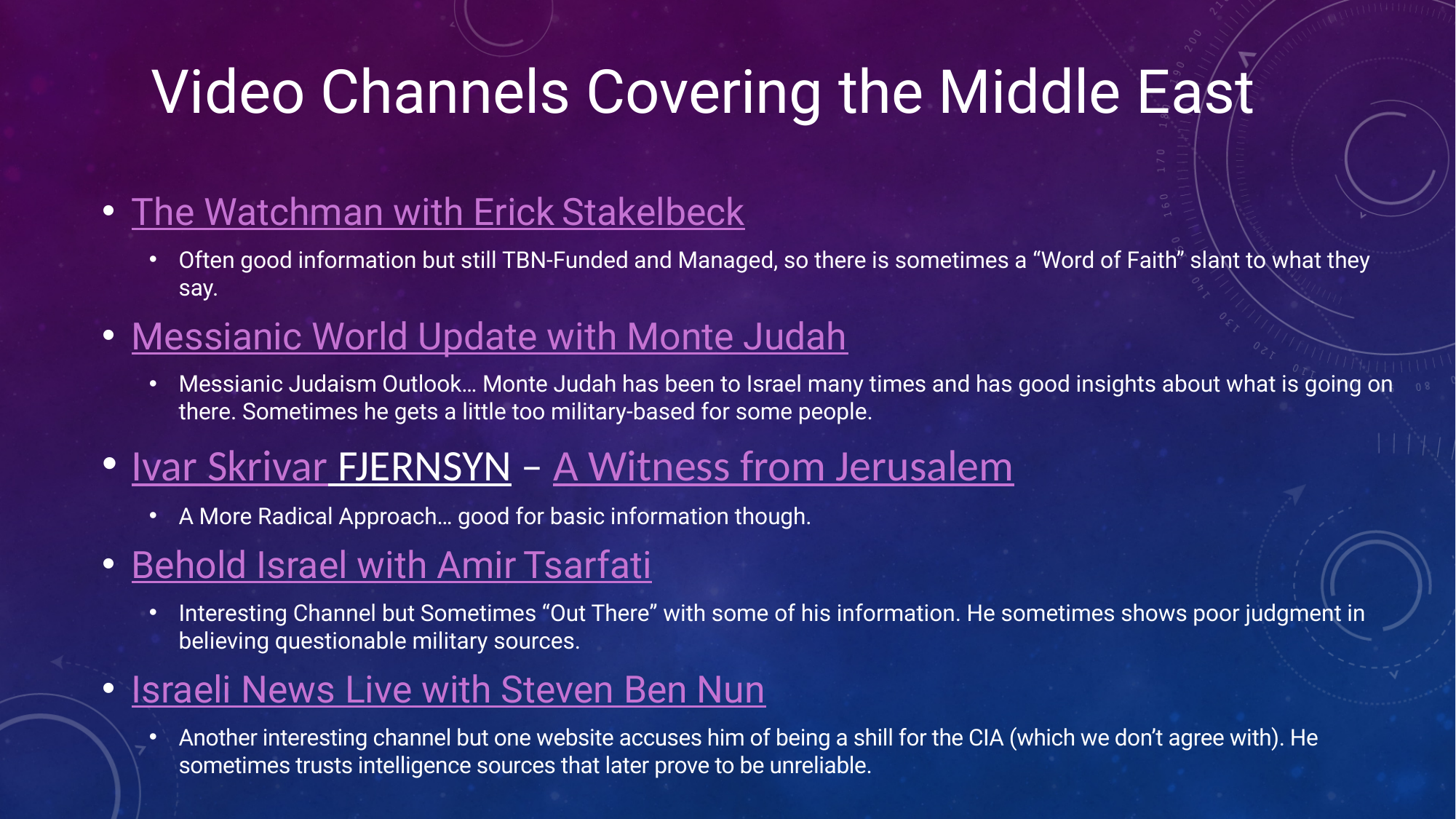

# Video Channels Covering the Middle East
The Watchman with Erick Stakelbeck
Often good information but still TBN-Funded and Managed, so there is sometimes a “Word of Faith” slant to what they say.
Messianic World Update with Monte Judah
Messianic Judaism Outlook… Monte Judah has been to Israel many times and has good insights about what is going on there. Sometimes he gets a little too military-based for some people.
Ivar Skrivar FJERNSYN – A Witness from Jerusalem
A More Radical Approach… good for basic information though.
Behold Israel with Amir Tsarfati
Interesting Channel but Sometimes “Out There” with some of his information. He sometimes shows poor judgment in believing questionable military sources.
Israeli News Live with Steven Ben Nun
Another interesting channel but one website accuses him of being a shill for the CIA (which we don’t agree with). He sometimes trusts intelligence sources that later prove to be unreliable.